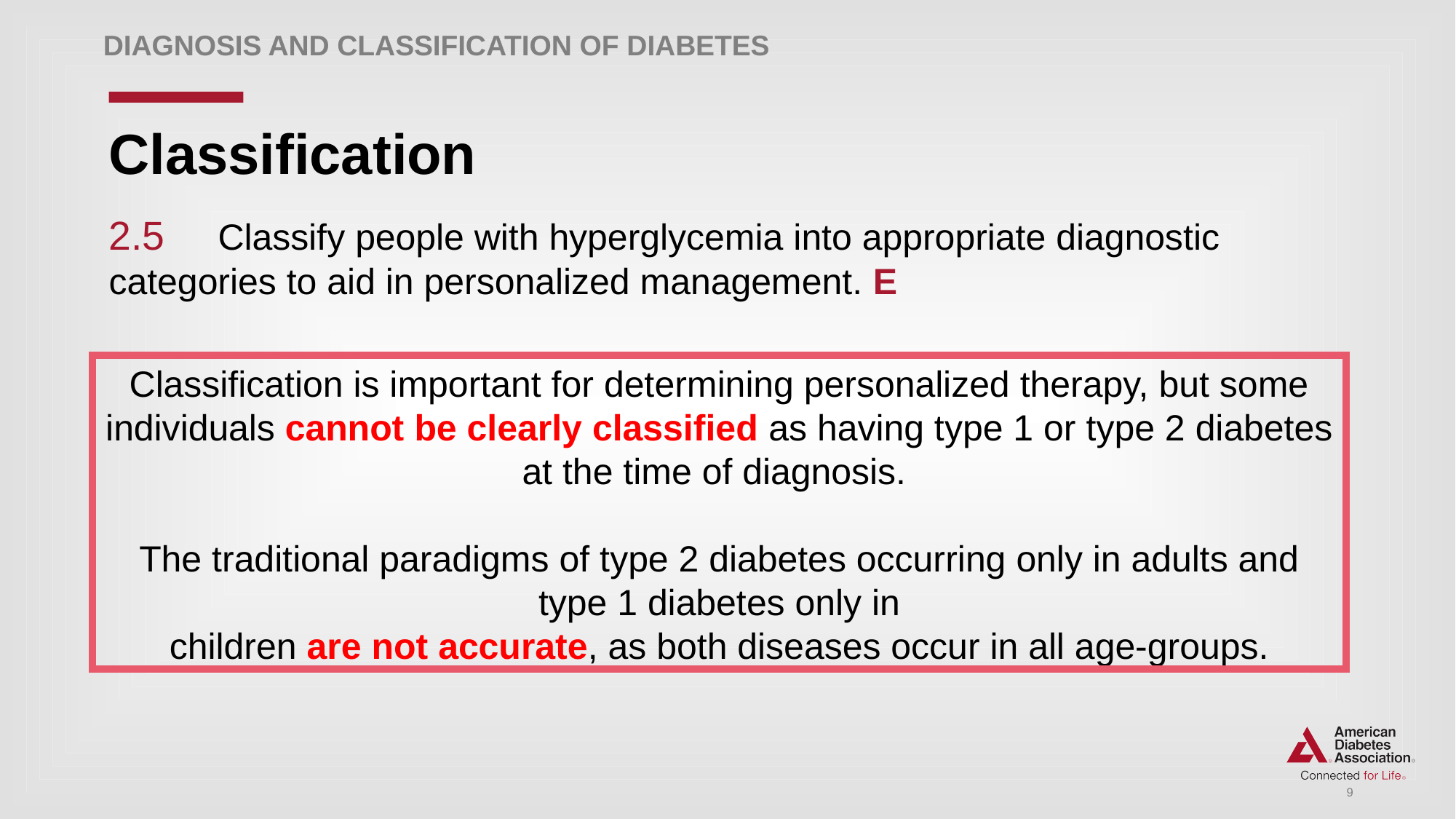

DIAGNOSIS AND CLASSIFICATION of Diabetes
# Classification
2.5 	Classify people with hyperglycemia into appropriate diagnostic 	categories to aid in personalized management. E

Classification is important for determining personalized therapy, but some individuals cannot be clearly classified as having type 1 or type 2 diabetes at the time of diagnosis.

The traditional paradigms of type 2 diabetes occurring only in adults and type 1 diabetes only in
children are not accurate, as both diseases occur in all age-groups.